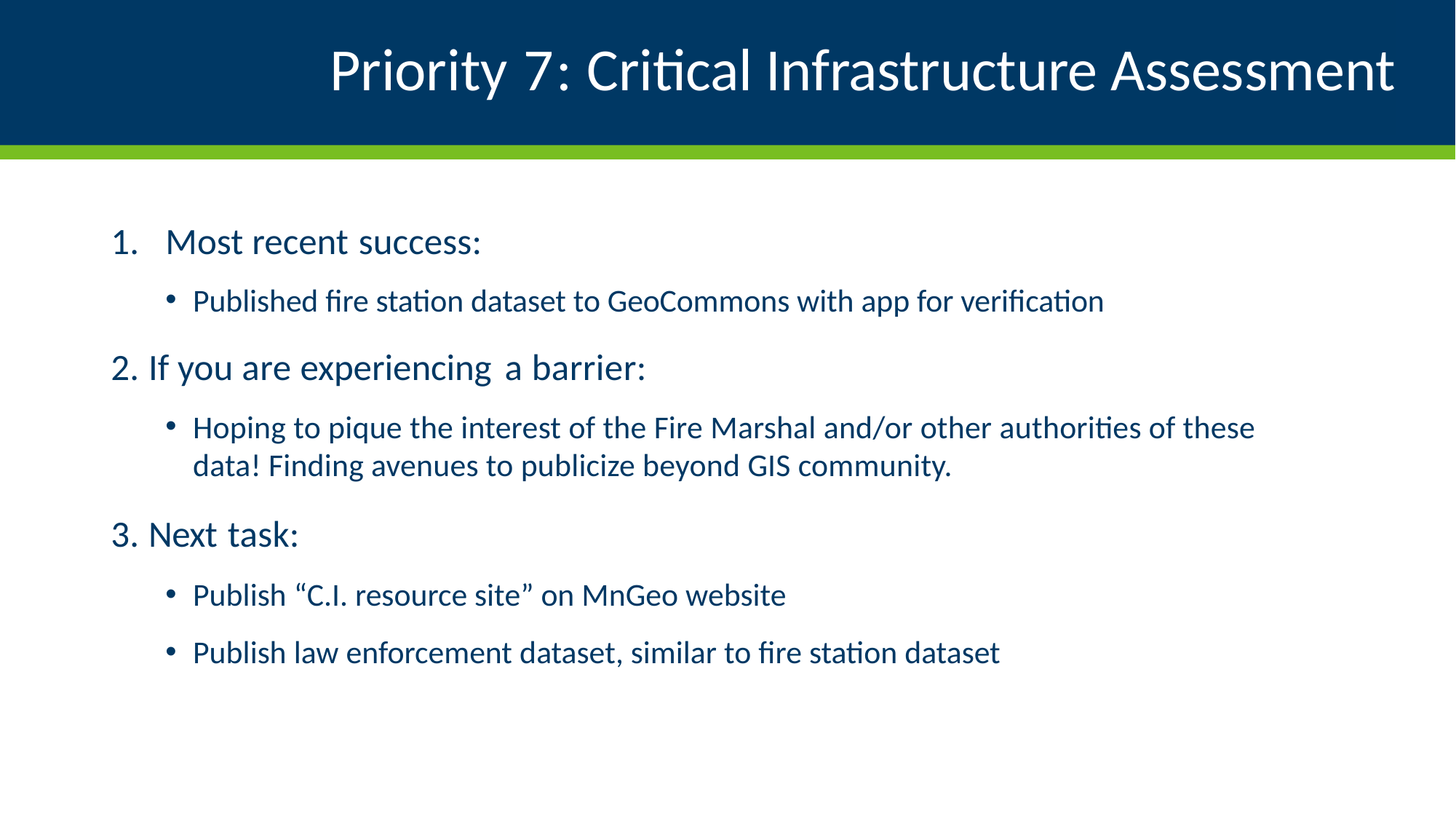

# Priority 7: Critical Infrastructure Assessment
Most recent success:
Published fire station dataset to GeoCommons with app for verification
If you are experiencing a barrier:
Hoping to pique the interest of the Fire Marshal and/or other authorities of these data! Finding avenues to publicize beyond GIS community.
Next task:
Publish “C.I. resource site” on MnGeo website
Publish law enforcement dataset, similar to fire station dataset